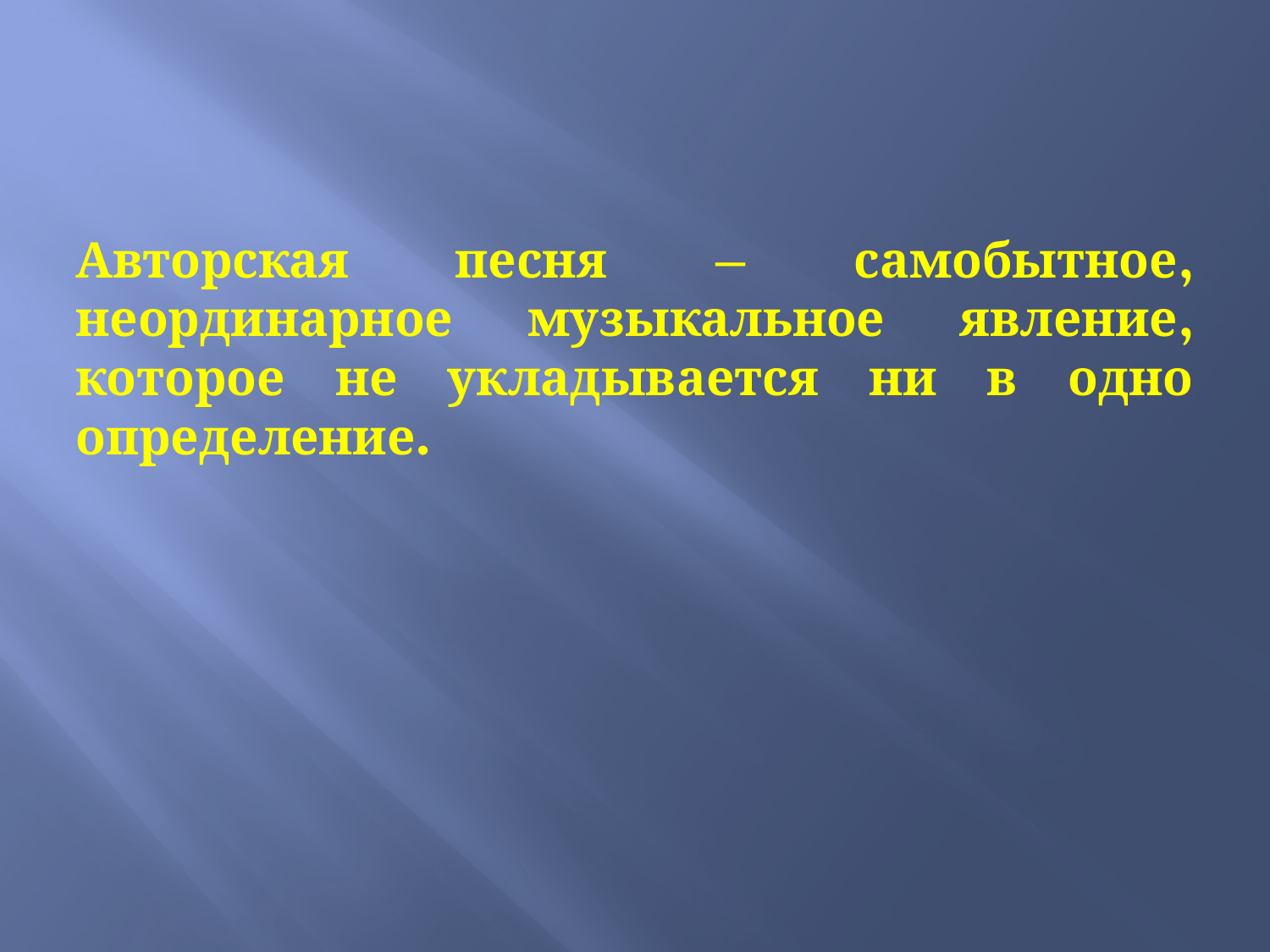

#
Авторская песня – самобытное, неординарное музыкальное явление, которое не укладывается ни в одно определение.